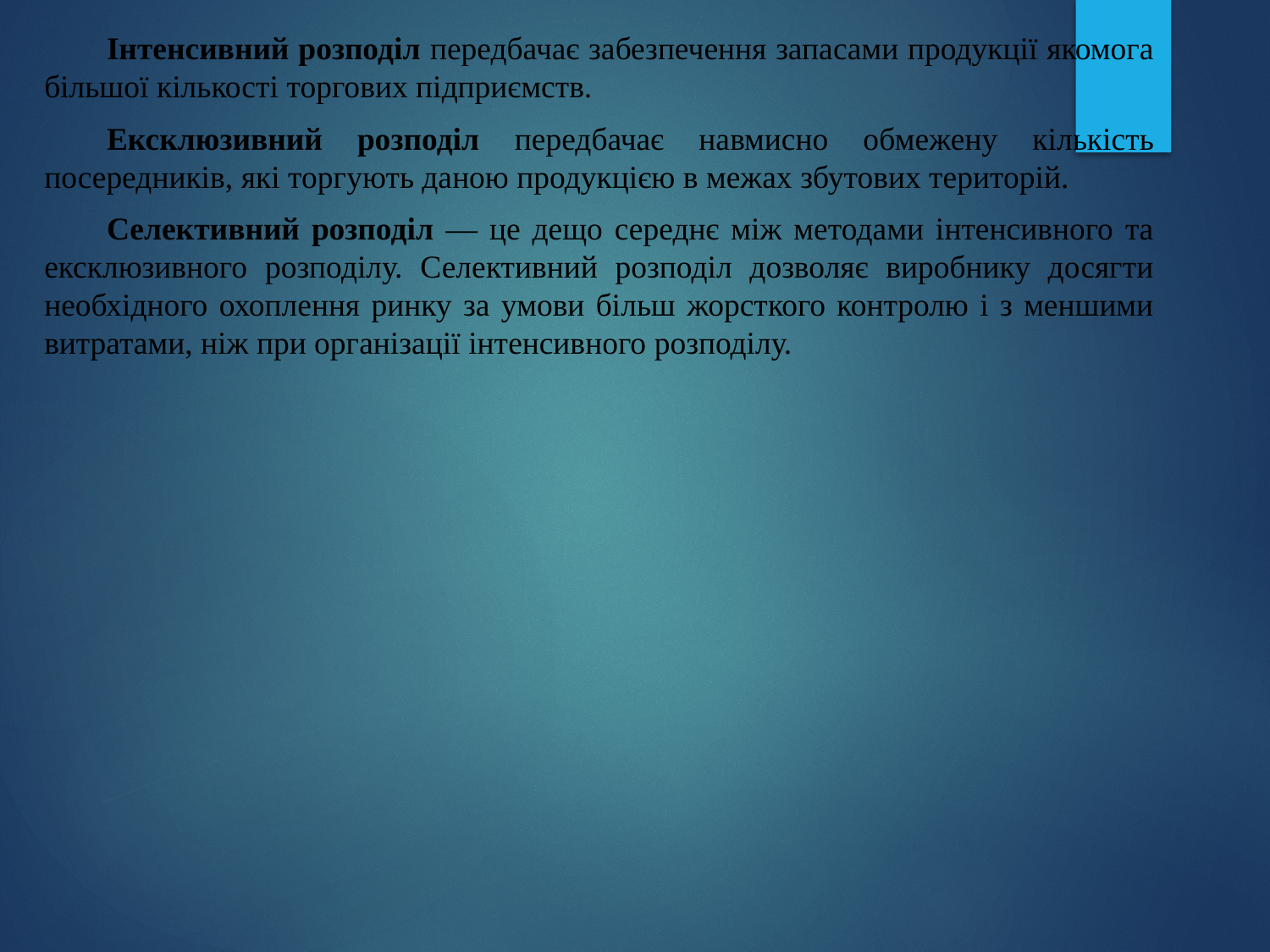

Інтенсивний розподіл передбачає забезпечення запасами продукції якомога більшої кількості торгових підприємств.
Ексклюзивний розподіл передбачає навмисно обмежену кількість посередників, які торгують даною продукцією в межах збутових територій.
Селективний розподіл — це дещо середнє між методами інтенсивного та ексклюзивного розподілу. Селективний розподіл дозволяє виробнику досягти необхідного охоплення ринку за умови більш жорсткого контролю і з меншими витратами, ніж при організації інтенсивного розподілу.